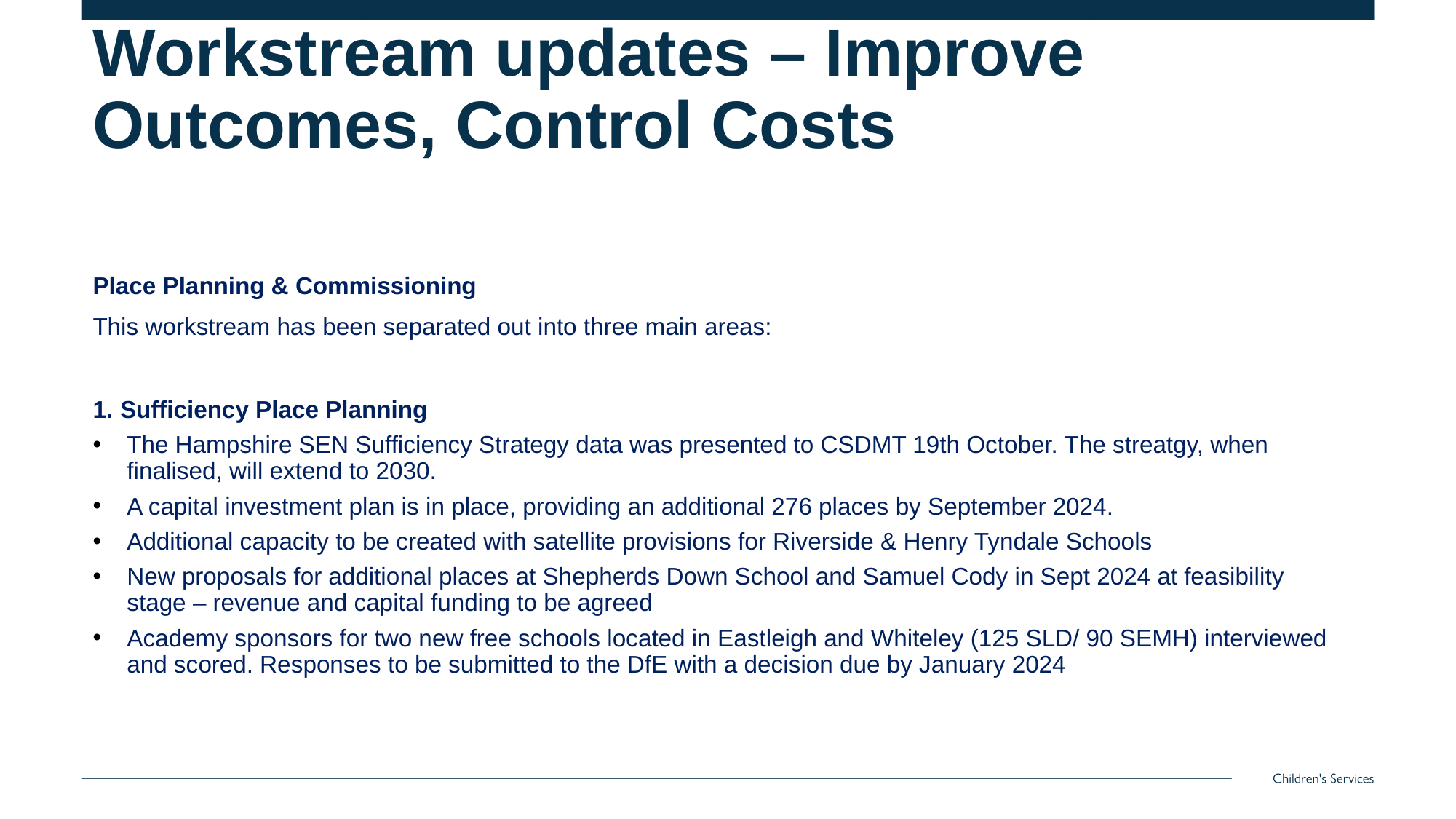

# Workstream updates – Improve Outcomes, Control Costs

Place Planning & Commissioning
This workstream has been separated out into three main areas:

Sufficiency Place Planning
The Hampshire SEN Sufficiency Strategy data was presented to CSDMT 19th October. The streatgy, when finalised, will extend to 2030.
A capital investment plan is in place, providing an additional 276 places by September 2024.
Additional capacity to be created with satellite provisions for Riverside & Henry Tyndale Schools
New proposals for additional places at Shepherds Down School and Samuel Cody in Sept 2024 at feasibility stage – revenue and capital funding to be agreed
Academy sponsors for two new free schools located in Eastleigh and Whiteley (125 SLD/ 90 SEMH) interviewed and scored. Responses to be submitted to the DfE with a decision due by January 2024